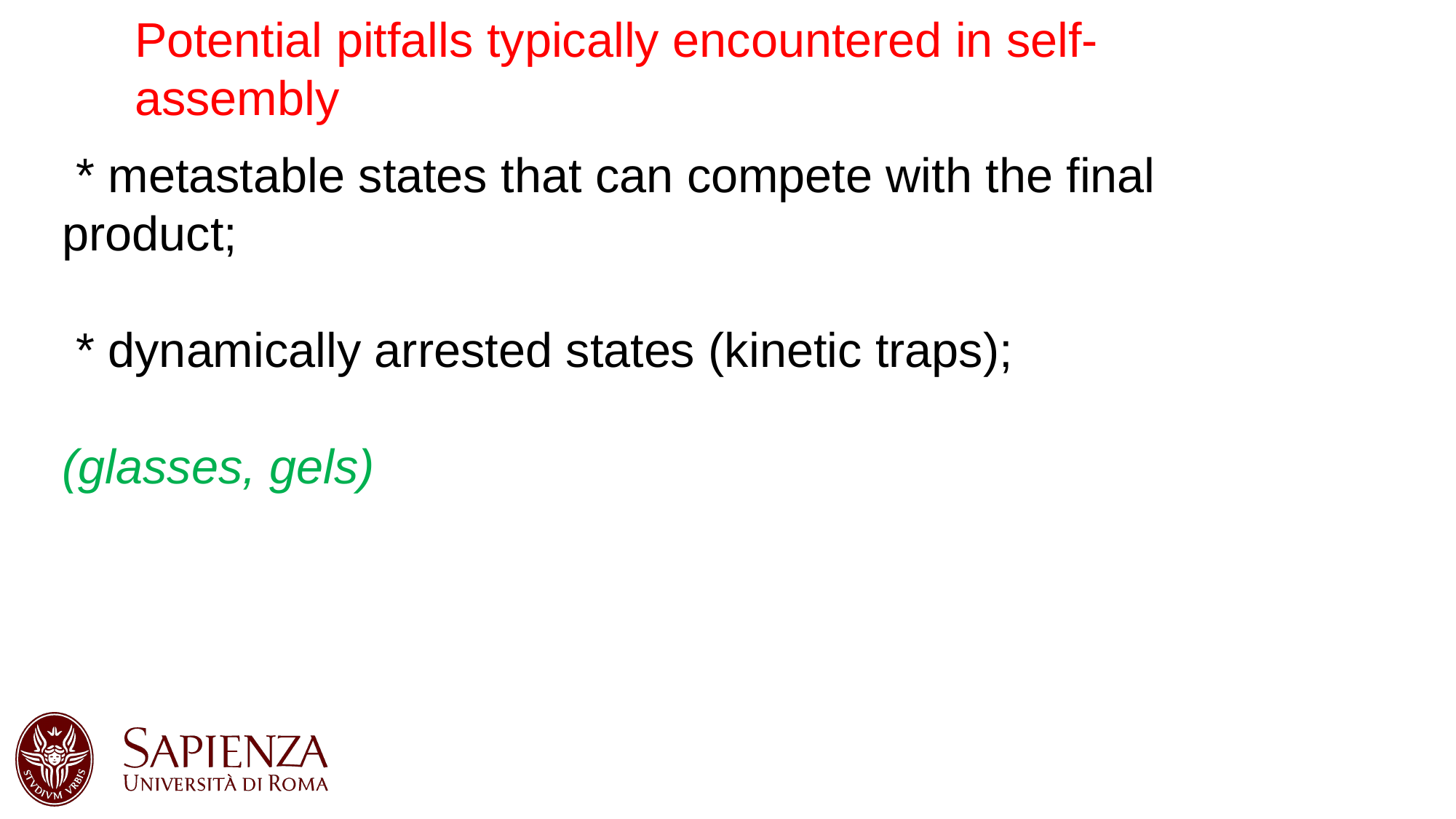

Potential pitfalls typically encountered in self- assembly

 * metastable states that can compete with the final product;

 * dynamically arrested states (kinetic traps);

(glasses, gels)